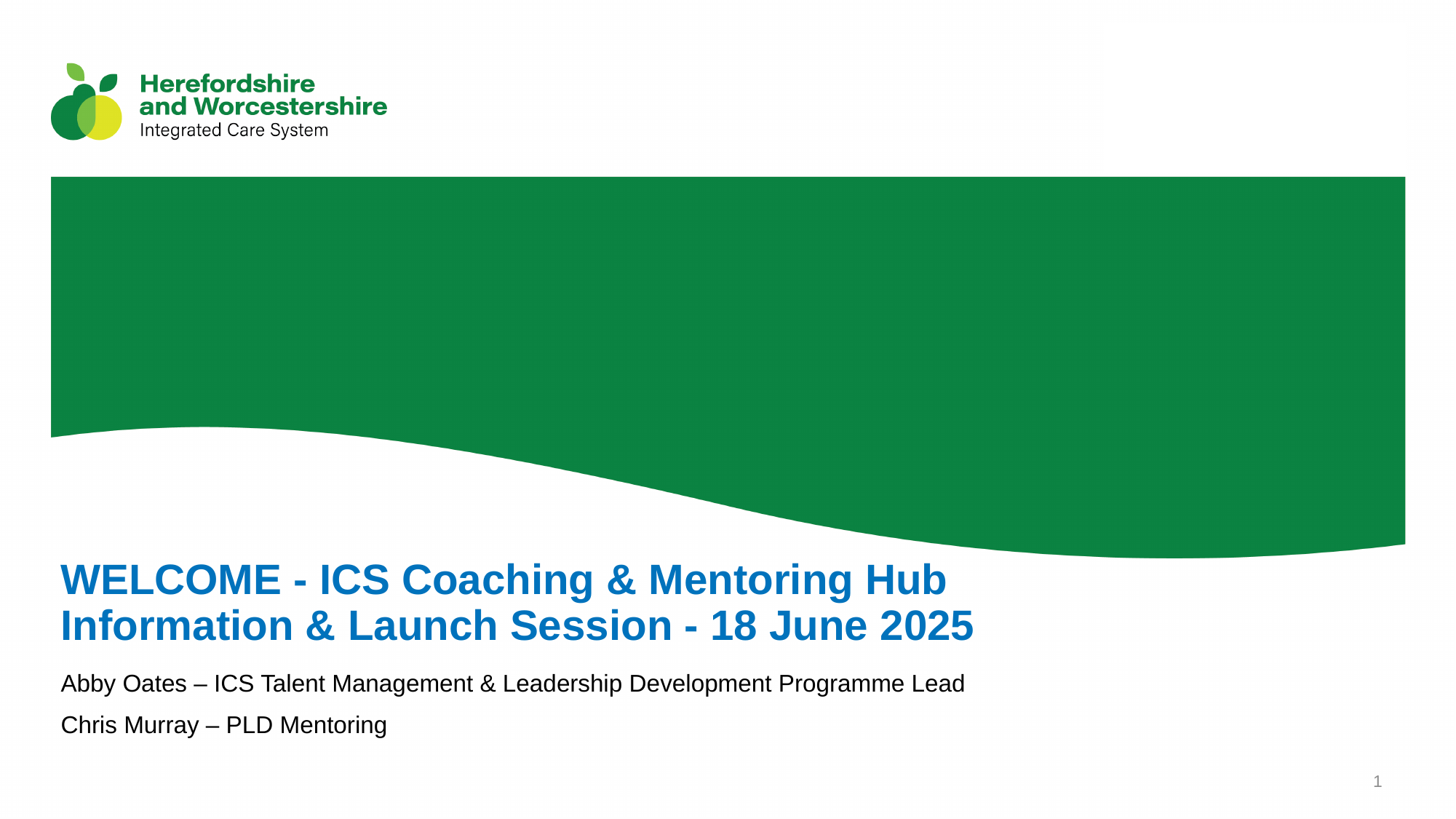

# WELCOME - ICS Coaching & Mentoring Hub Information & Launch Session - 18 June 2025
Abby Oates – ICS Talent Management & Leadership Development Programme Lead
Chris Murray – PLD Mentoring
1